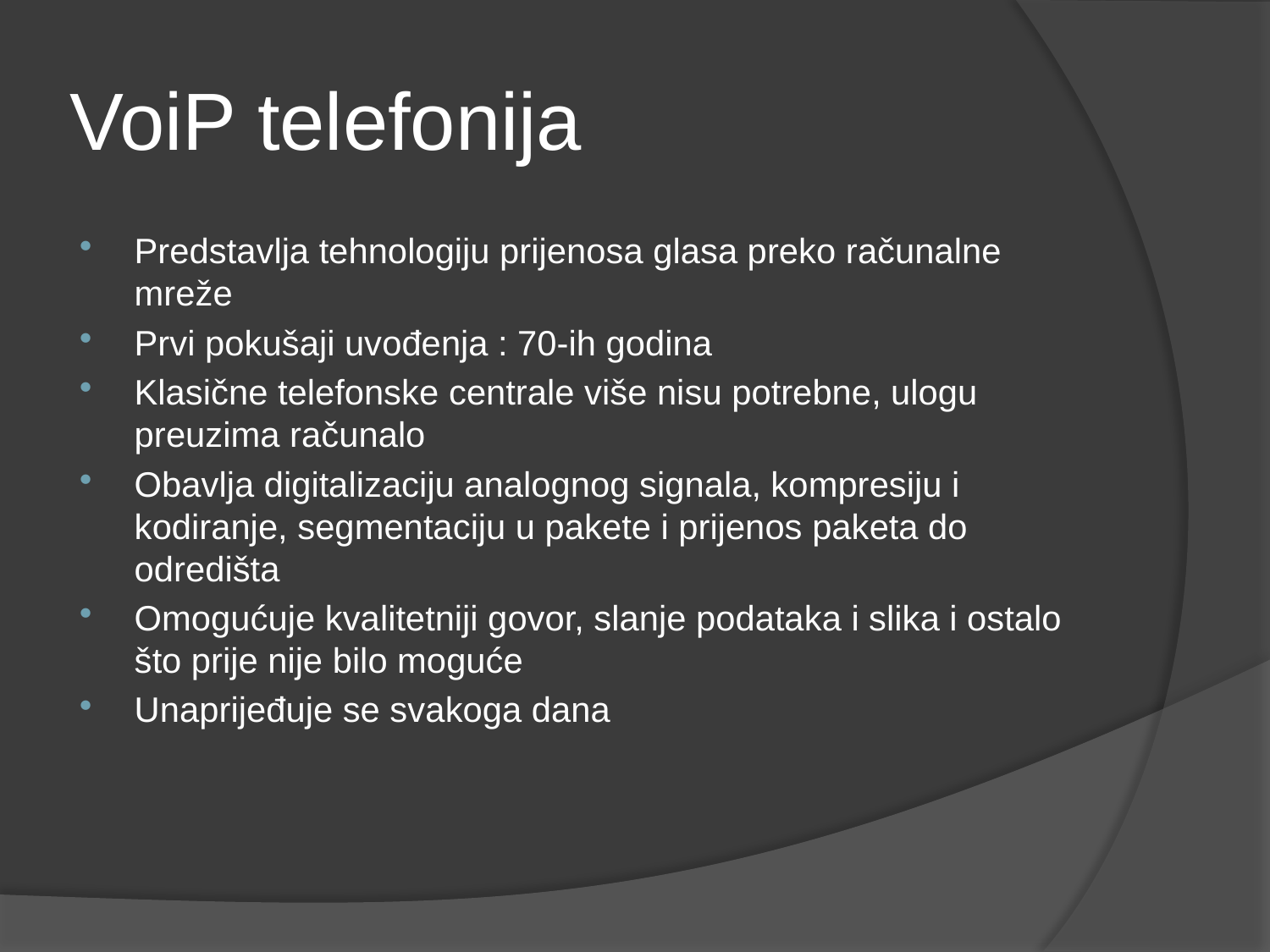

# VoiP telefonija
Predstavlja tehnologiju prijenosa glasa preko računalne mreže
Prvi pokušaji uvođenja : 70-ih godina
Klasične telefonske centrale više nisu potrebne, ulogu preuzima računalo
Obavlja digitalizaciju analognog signala, kompresiju i kodiranje, segmentaciju u pakete i prijenos paketa do odredišta
Omogućuje kvalitetniji govor, slanje podataka i slika i ostalo što prije nije bilo moguće
Unaprijeđuje se svakoga dana